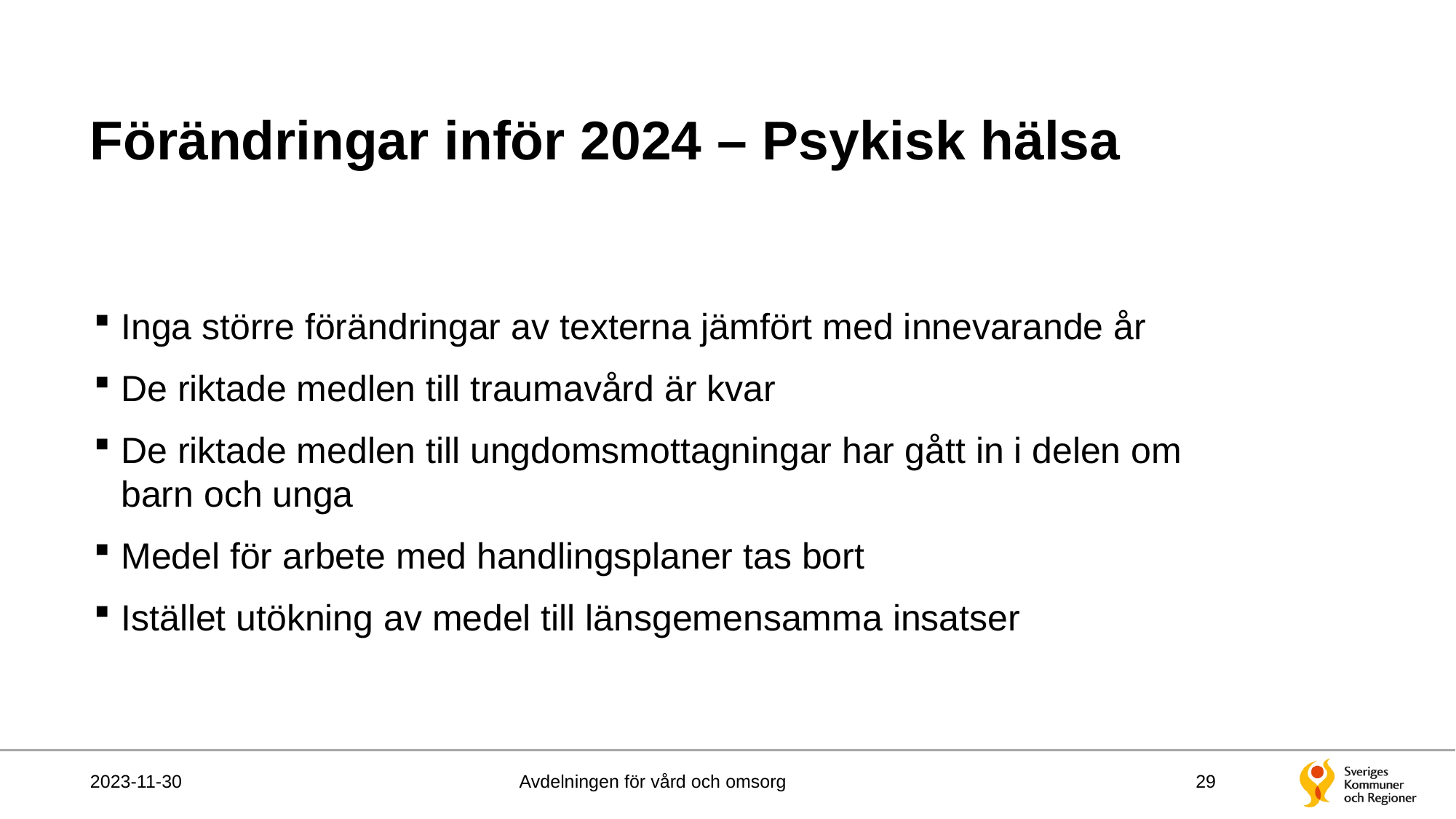

# Förändringar inför 2024 – Psykisk hälsa
Inga större förändringar av texterna jämfört med innevarande år
De riktade medlen till traumavård är kvar
De riktade medlen till ungdomsmottagningar har gått in i delen om barn och unga
Medel för arbete med handlingsplaner tas bort
Istället utökning av medel till länsgemensamma insatser
2023-11-30
Avdelningen för vård och omsorg
29